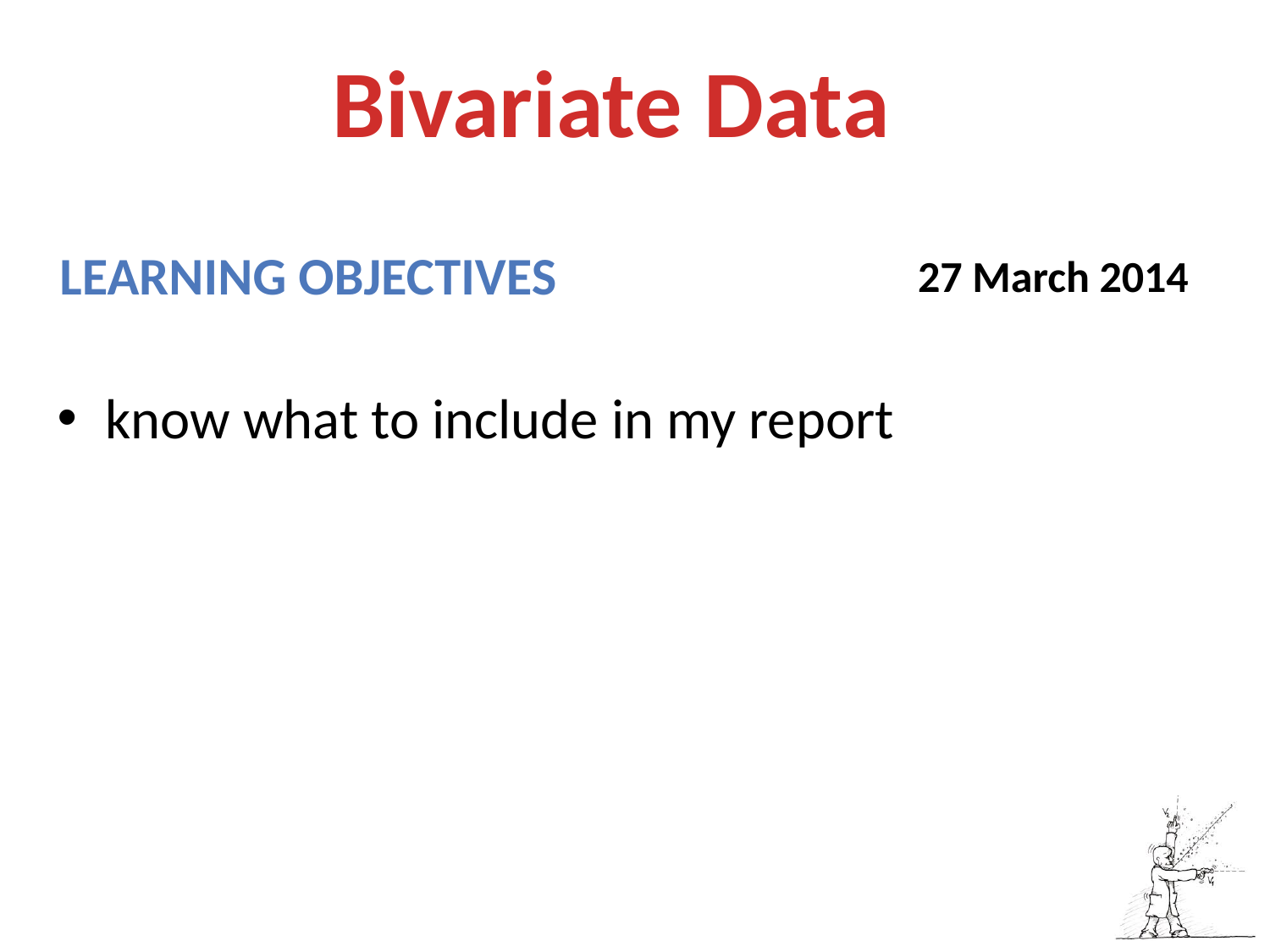

Bivariate Data
Learning objectives
27 March 2014
know what to include in my report